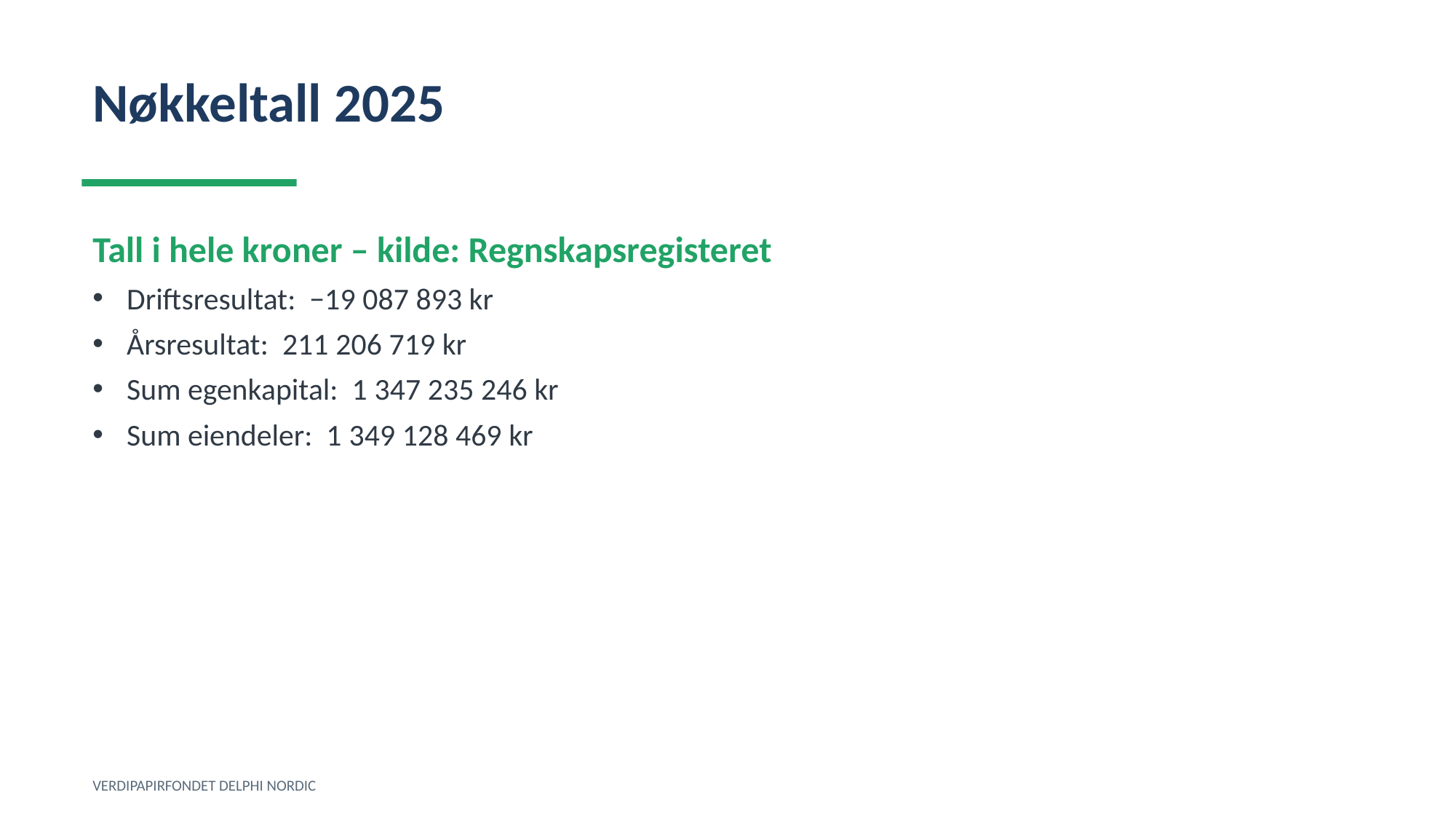

Nøkkeltall 2025

Tall i hele kroner – kilde: Regnskapsregisteret
Driftsresultat:  −19 087 893 kr
Årsresultat:  211 206 719 kr
Sum egenkapital:  1 347 235 246 kr
Sum eiendeler:  1 349 128 469 kr
VERDIPAPIRFONDET DELPHI NORDIC